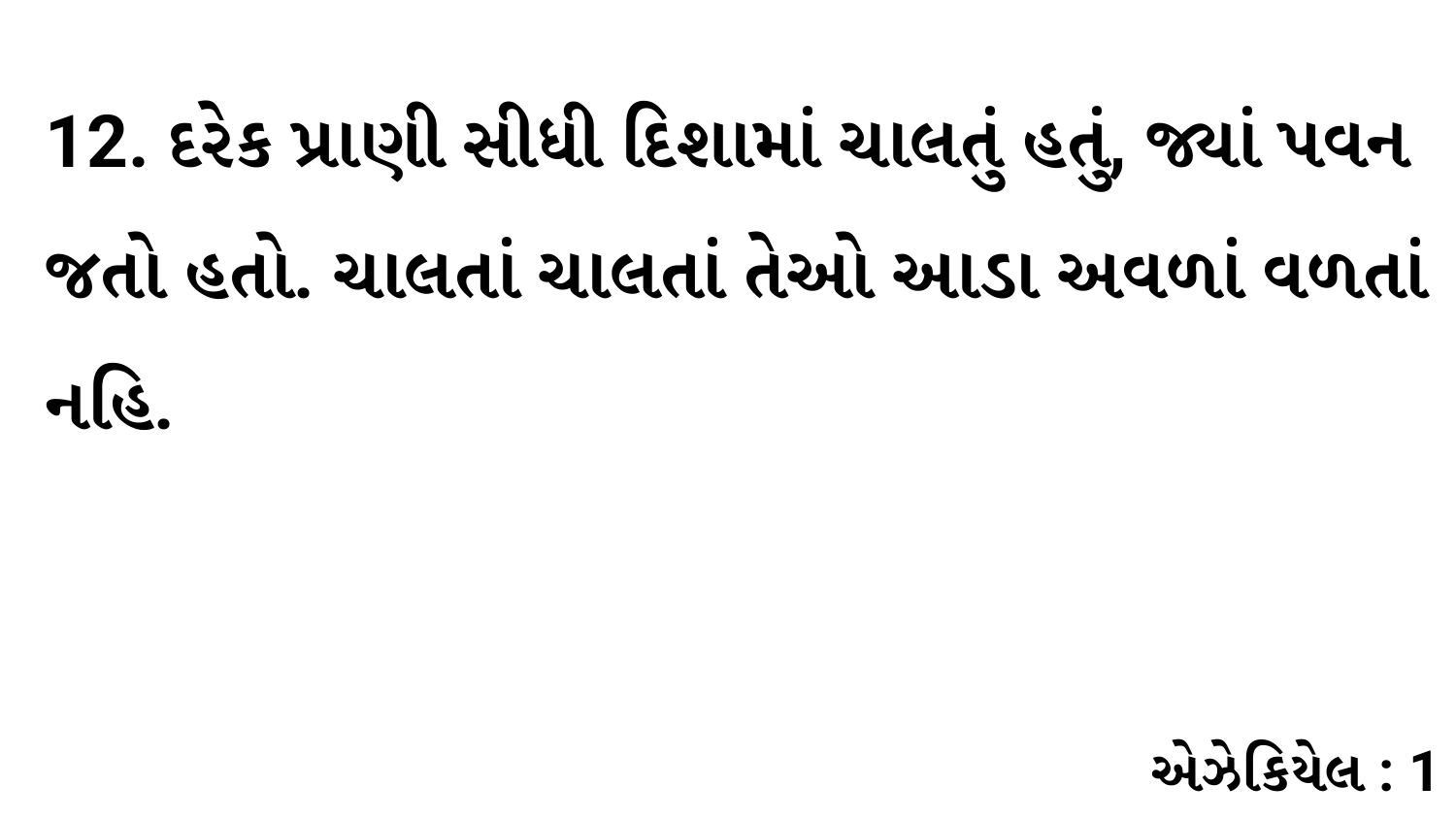

12. દરેક પ્રાણી સીધી દિશામાં ચાલતું હતું, જ્યાં પવન જતો હતો. ચાલતાં ચાલતાં તેઓ આડા અવળાં વળતાં નહિ.
એઝેકિયેલ : 1